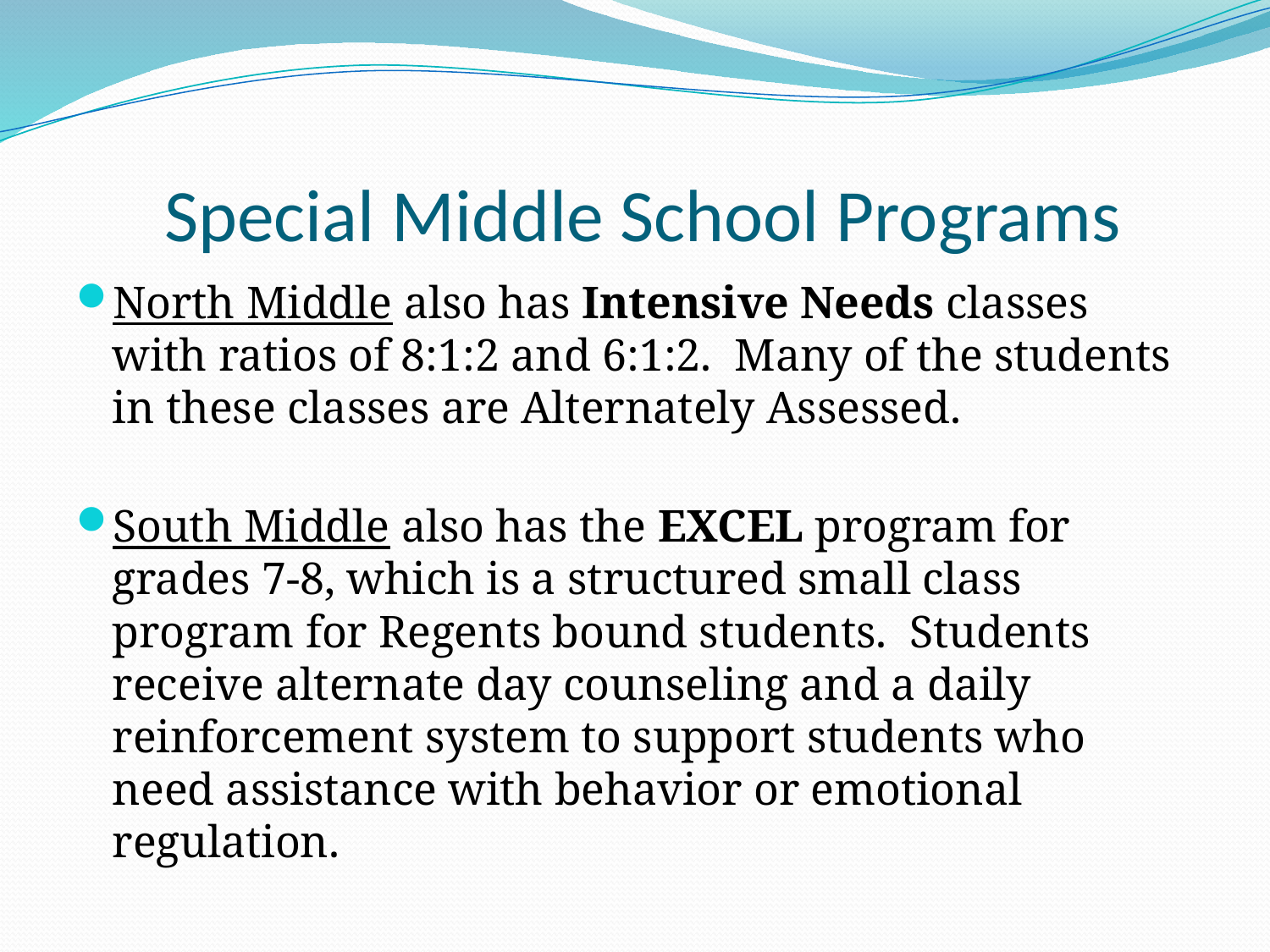

# Special Middle School Programs
North Middle also has Intensive Needs classes with ratios of 8:1:2 and 6:1:2.  Many of the students in these classes are Alternately Assessed.

South Middle also has the EXCEL program for grades 7-8, which is a structured small class program for Regents bound students.  Students receive alternate day counseling and a daily reinforcement system to support students who need assistance with behavior or emotional regulation.